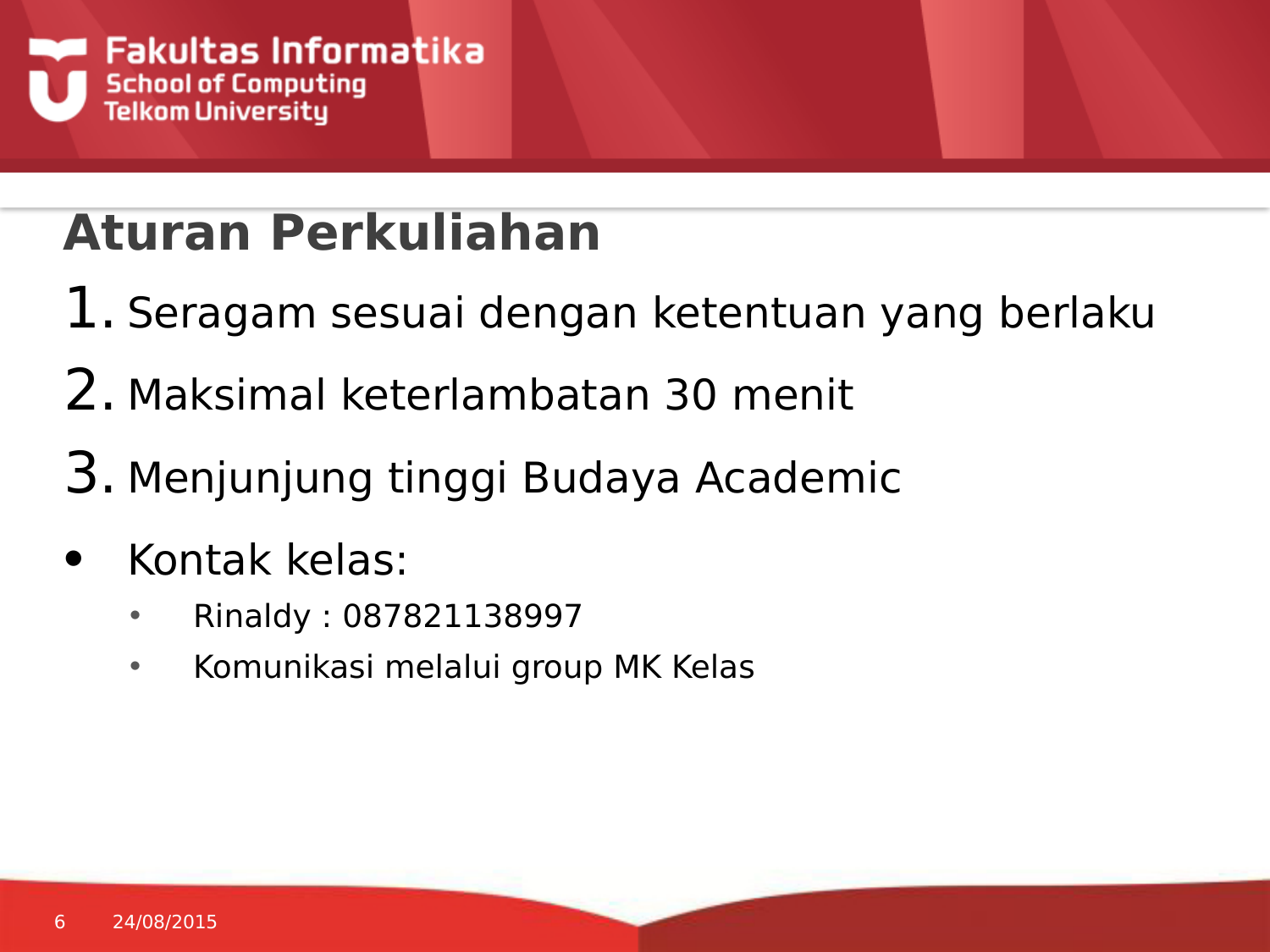

# Aturan Perkuliahan
Seragam sesuai dengan ketentuan yang berlaku
Maksimal keterlambatan 30 menit
Menjunjung tinggi Budaya Academic
Kontak kelas:
Rinaldy : 087821138997
Komunikasi melalui group MK Kelas

6
24/08/2015